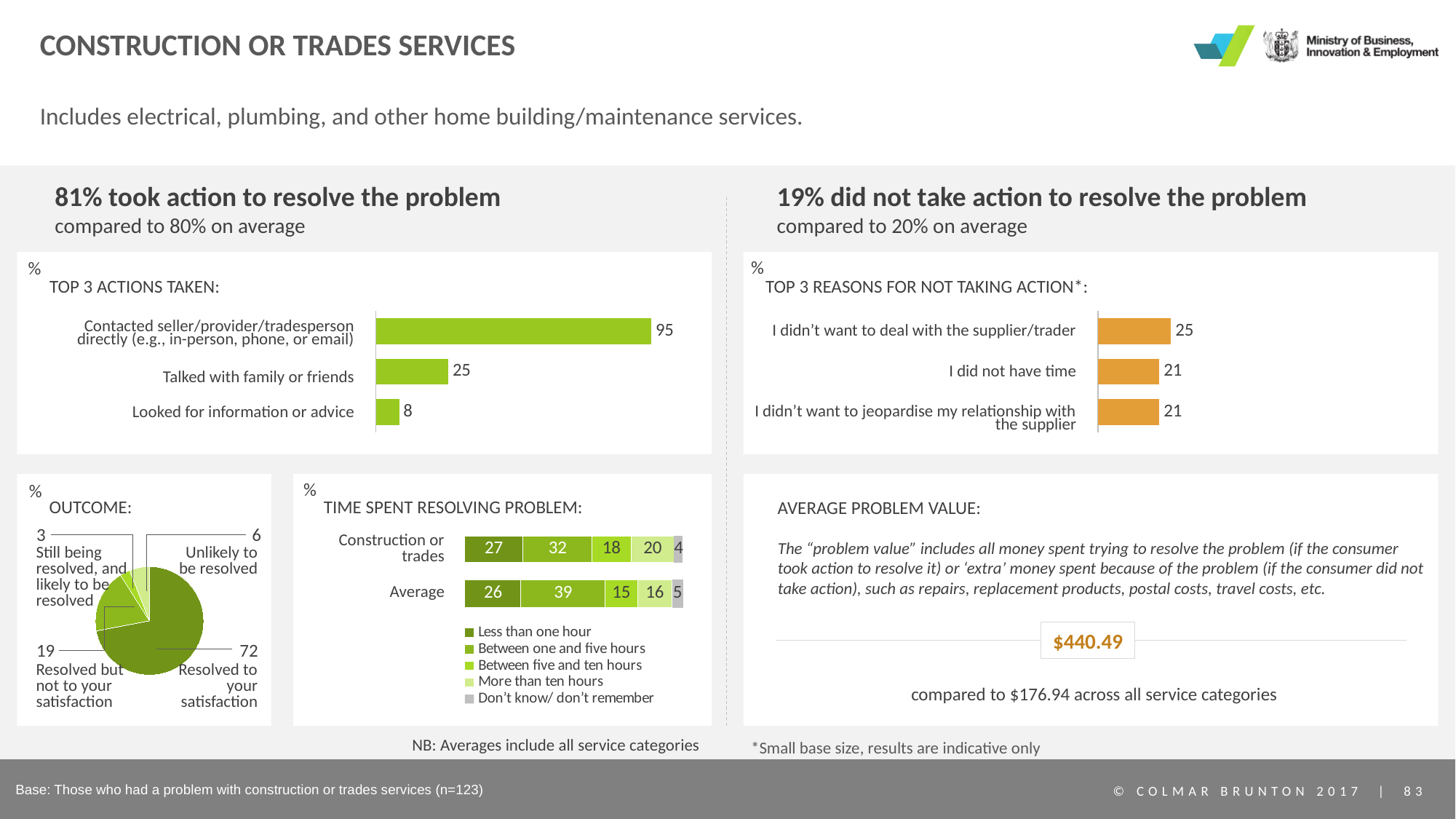

# Construction or trades services
Includes electrical, plumbing, and other home building/maintenance services.

81% took action to resolve the problem
compared to 80% on average
19% did not take action to resolve the problem
compared to 20% on average
%
%

TOP 3 ACTIONS TAKEN:
TOP 3 REASONS FOR NOT TAKING ACTION*:

### Chart

| Category | Series 1 |
|---|---|
| Category 1 | 95.0 |
| Category 2 | 25.0 |
| Category 3 | 8.0 |

### Chart

| Category | Series 1 |
|---|---|
| Category 1 | 25.0 |
| Category 2 | 21.0 |
| Category 3 | 21.0 |
| Contacted seller/provider/tradesperson directly (e.g., in-person, phone, or email) |
| --- |
| Talked with family or friends |
| Looked for information or advice |
| I didn’t want to deal with the supplier/trader |
| --- |
| I did not have time |
| I didn’t want to jeopardise my relationship with the supplier |

%
%

OUTCOME:
TIME SPENT RESOLVING PROBLEM:
AVERAGE PROBLEM VALUE:

### Chart

| Category | Less than one hour | Between one and five hours | Between five and ten hours | More than ten hours | Don’t know/ don’t remember |
|---|---|---|---|---|---|
|  | 27.0 | 32.0 | 18.0 | 20.0 | 4.0 |
3
6
Construction or trades
The “problem value” includes all money spent trying to resolve the problem (if the consumer took action to resolve it) or ‘extra’ money spent because of the problem (if the consumer did not take action), such as repairs, replacement products, postal costs, travel costs, etc.
Still being resolved, and likely to be resolved
Unlikely to be resolved

### Chart

| Category | Less than one hour | Between one and five hours | Between five and ten hours | More than ten hours | Don’t know/ don’t remember |
|---|---|---|---|---|---|
|  | 26.0 | 39.0 | 15.0 | 16.0 | 5.0 |

### Chart

| Category | Sales |
|---|---|
| 0 | 72.0 |
| 1 | 19.0 |
| 2 | 3.0 |
| 3 | 6.0 |
Average
$440.49
19
72
Resolved but not to your satisfaction
Resolved to your satisfaction
compared to $176.94 across all service categories
NB: Averages include all service categories
*Small base size, results are indicative only
Base: Those who had a problem with construction or trades services (n=123)